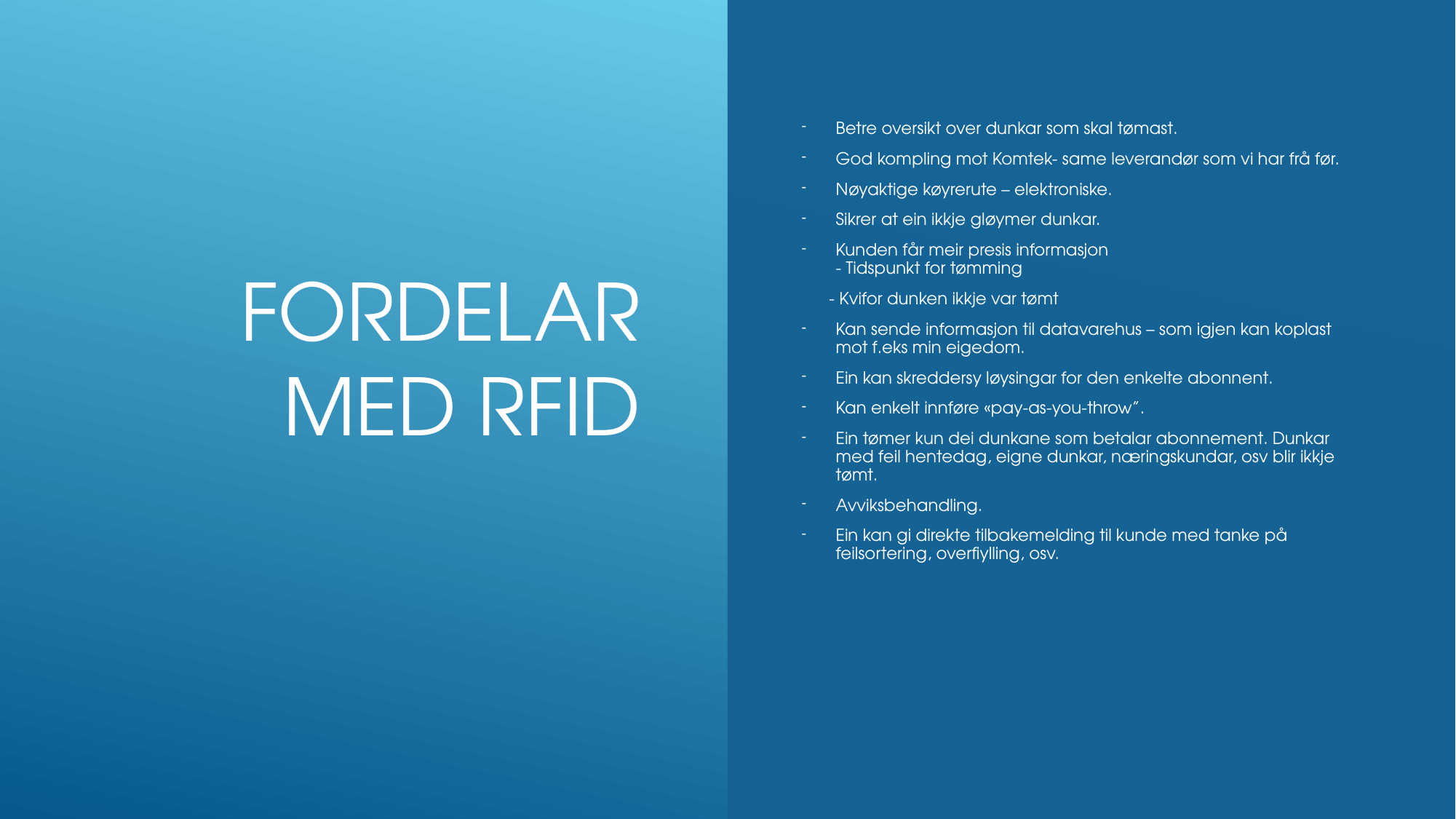

# Fordelar med rfid
Betre oversikt over dunkar som skal tømast.
God kompling mot Komtek- same leverandør som vi har frå før.
Nøyaktige køyrerute – elektroniske.
Sikrer at ein ikkje gløymer dunkar.
Kunden får meir presis informasjon
- Tidspunkt for tømming
      - Kvifor dunken ikkje var tømt
Kan sende informasjon til datavarehus – som igjen kan koplast mot f.eks min eigedom.
Ein kan skreddersy løysingar for den enkelte abonnent.
Kan enkelt innføre «pay-as-you-throw”.
Ein tømer kun dei dunkane som betalar abonnement. Dunkar med feil hentedag, eigne dunkar, næringskundar, osv blir ikkje tømt.
Avviksbehandling.
Ein kan gi direkte tilbakemelding til kunde med tanke på feilsortering, overfiylling, osv.